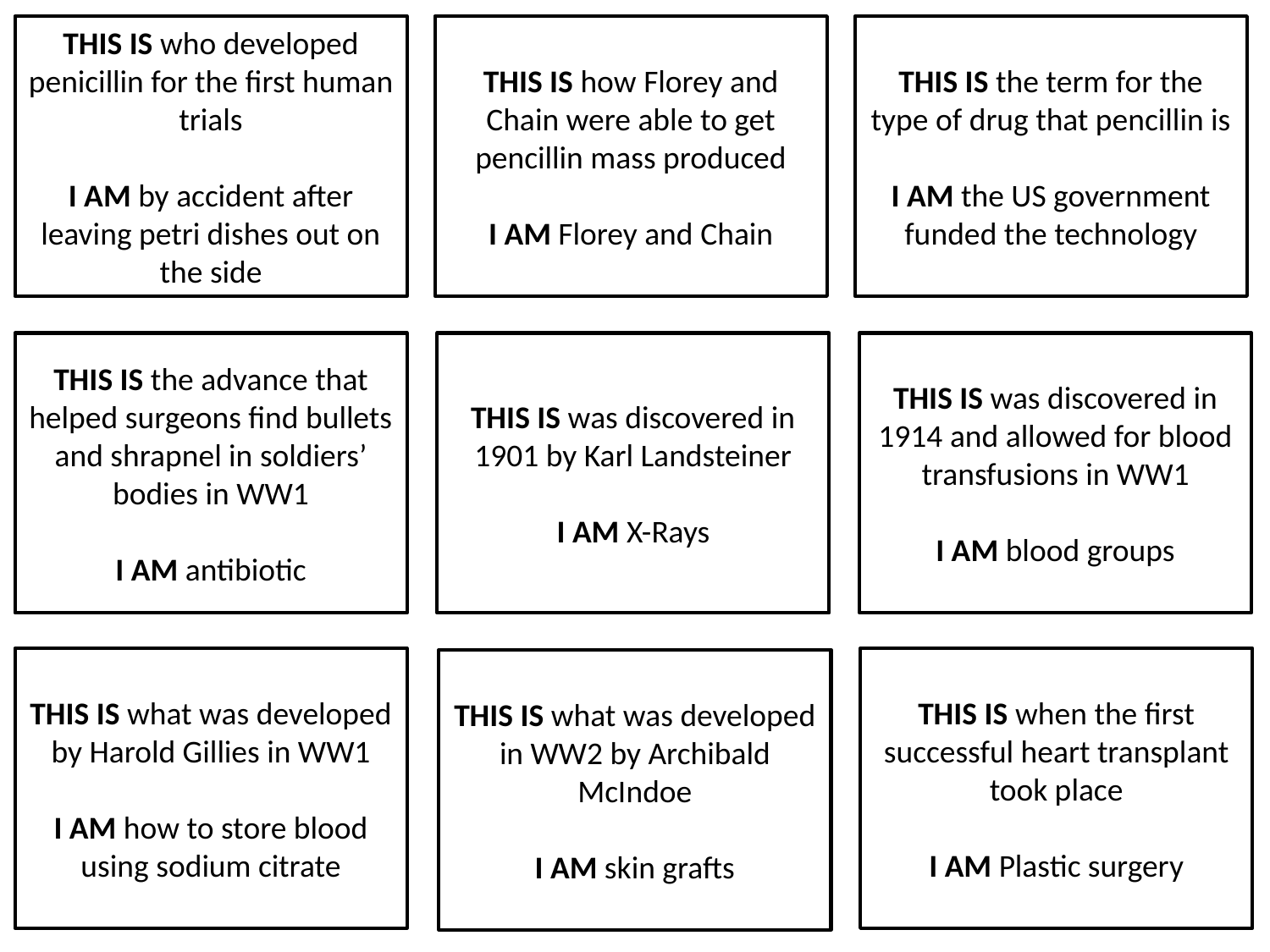

THIS IS who developed penicillin for the first human trials

I AM by accident after leaving petri dishes out on the side
THIS IS how Florey and Chain were able to get pencillin mass produced

I AM Florey and Chain
THIS IS the term for the type of drug that pencillin is

I AM the US government funded the technology
THIS IS the advance that helped surgeons find bullets and shrapnel in soldiers’ bodies in WW1

I AM antibiotic
THIS IS was discovered in 1901 by Karl Landsteiner

I AM X-Rays
THIS IS was discovered in 1914 and allowed for blood transfusions in WW1

I AM blood groups
THIS IS what was developed by Harold Gillies in WW1

I AM how to store blood using sodium citrate
THIS IS when the first successful heart transplant took place

I AM Plastic surgery
THIS IS what was developed in WW2 by Archibald McIndoe

I AM skin grafts